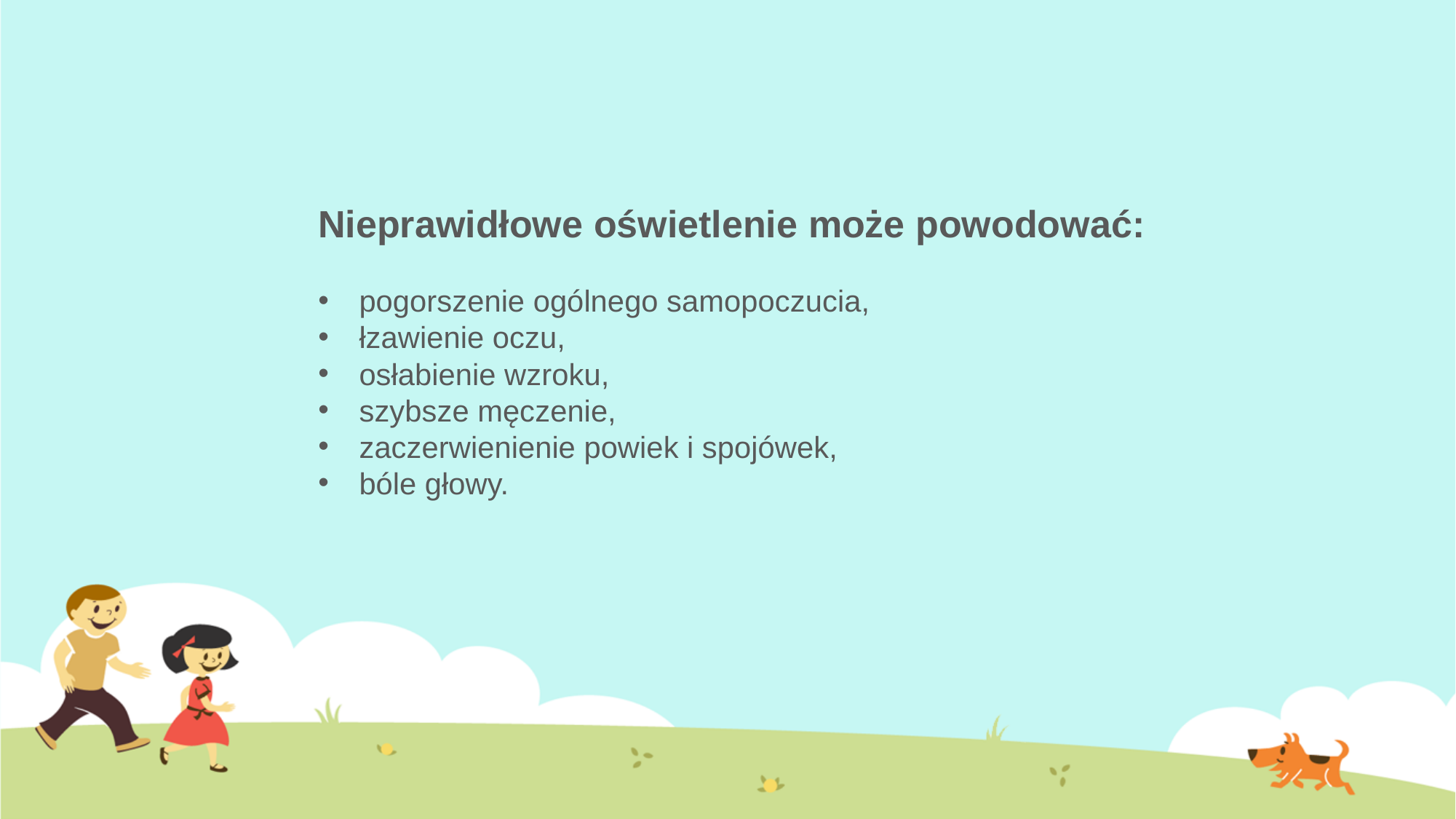

Nieprawidłowe oświetlenie może powodować:

pogorszenie ogólnego samopoczucia,
łzawienie oczu,
osłabienie wzroku,
szybsze męczenie,
zaczerwienienie powiek i spojówek,
bóle głowy.